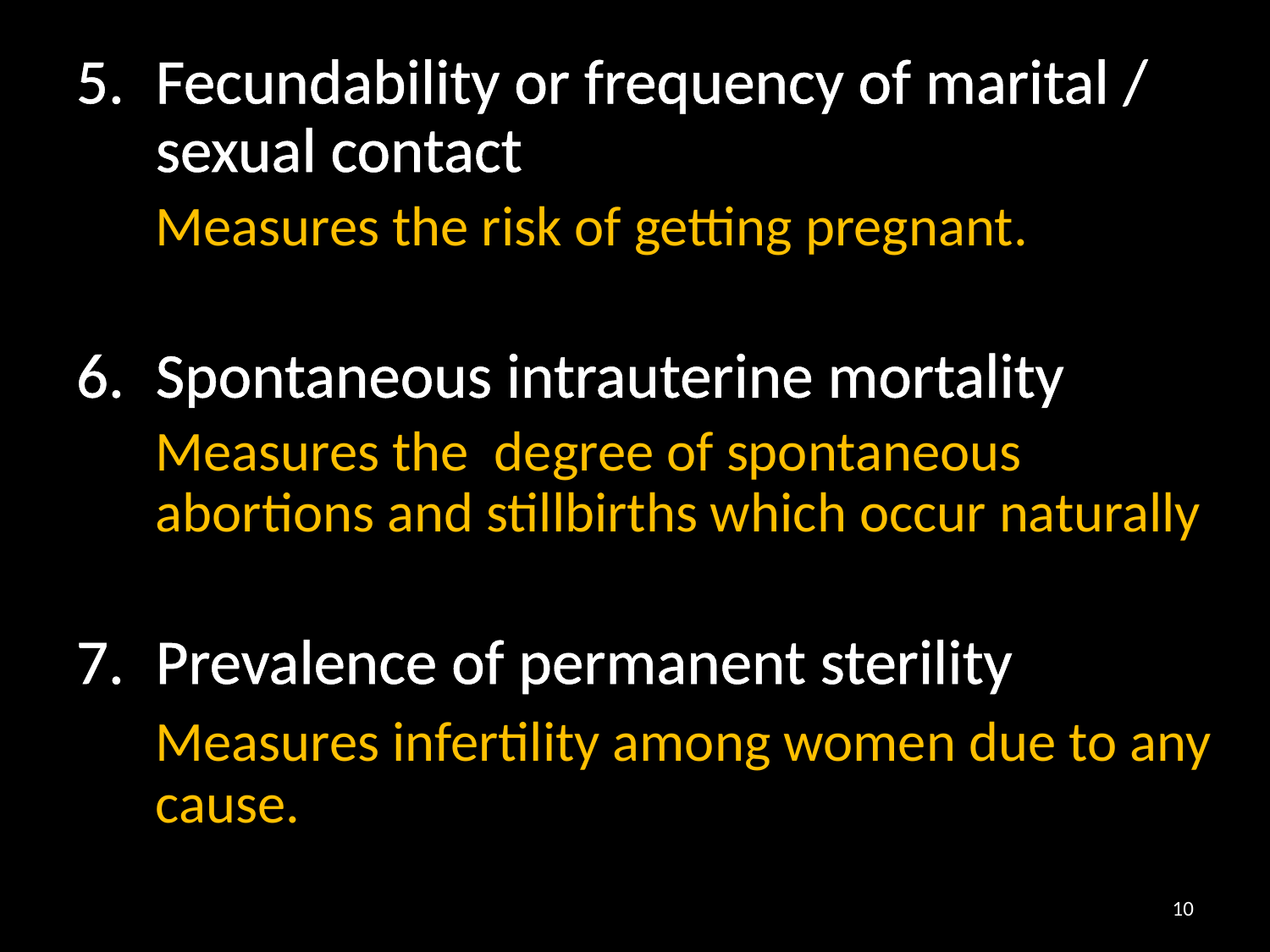

Fecundability or frequency of marital / sexual contact
	Measures the risk of getting pregnant.

Spontaneous intrauterine mortality
	Measures the  degree of spontaneous abortions and stillbirths which occur naturally

Prevalence of permanent sterility
	Measures infertility among women due to any cause.
10